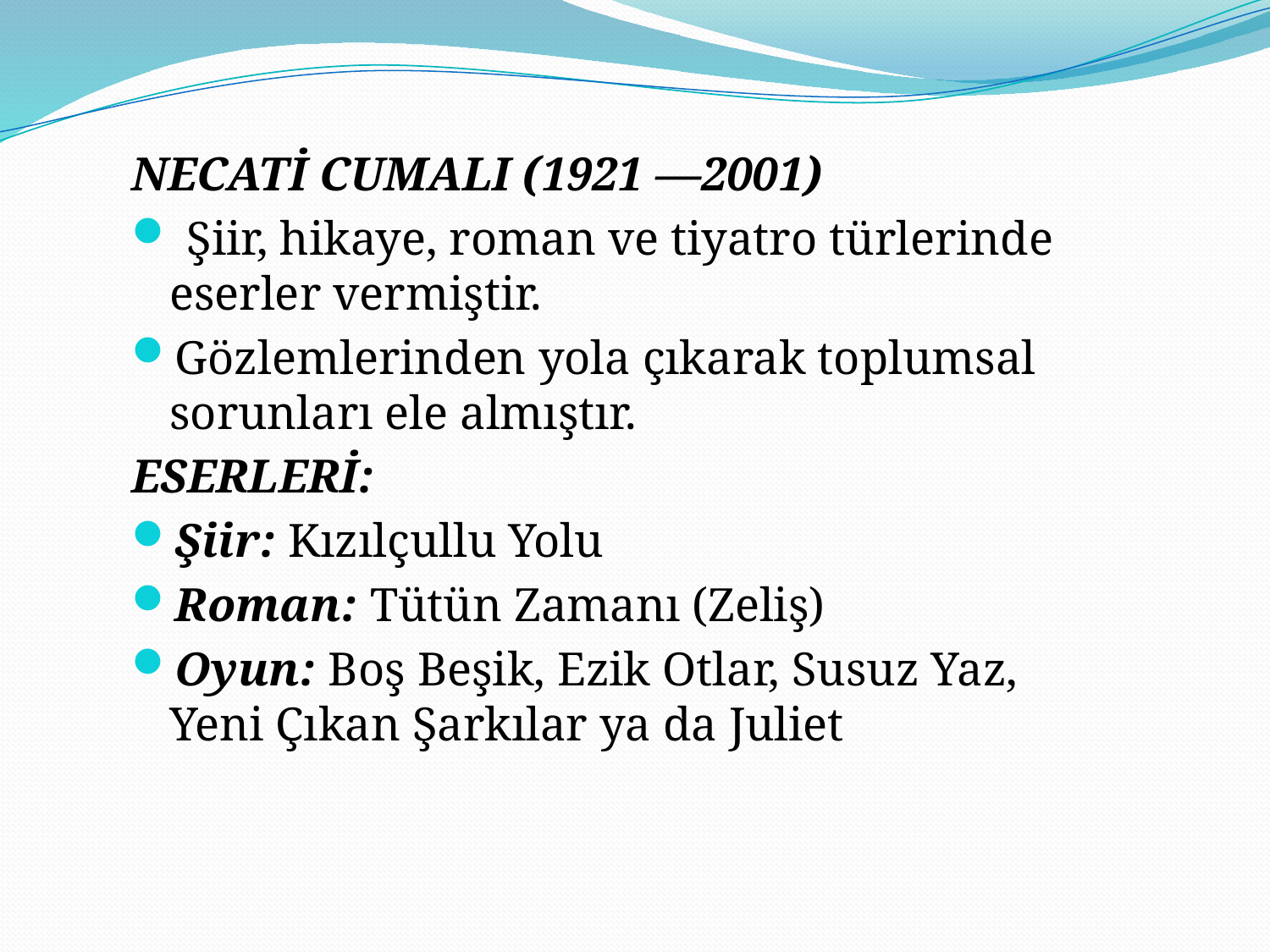

NECATİ CUMALI (1921 —2001)
 Şiir, hikaye, roman ve tiyatro türlerinde eserler vermiştir.
Gözlemlerinden yola çıkarak toplumsal sorunları ele almıştır.
ESERLERİ:
Şiir: Kızılçullu Yolu
Roman: Tütün Zamanı (Zeliş)
Oyun: Boş Beşik, Ezik Otlar, Susuz Yaz, Yeni Çıkan Şarkılar ya da Juliet